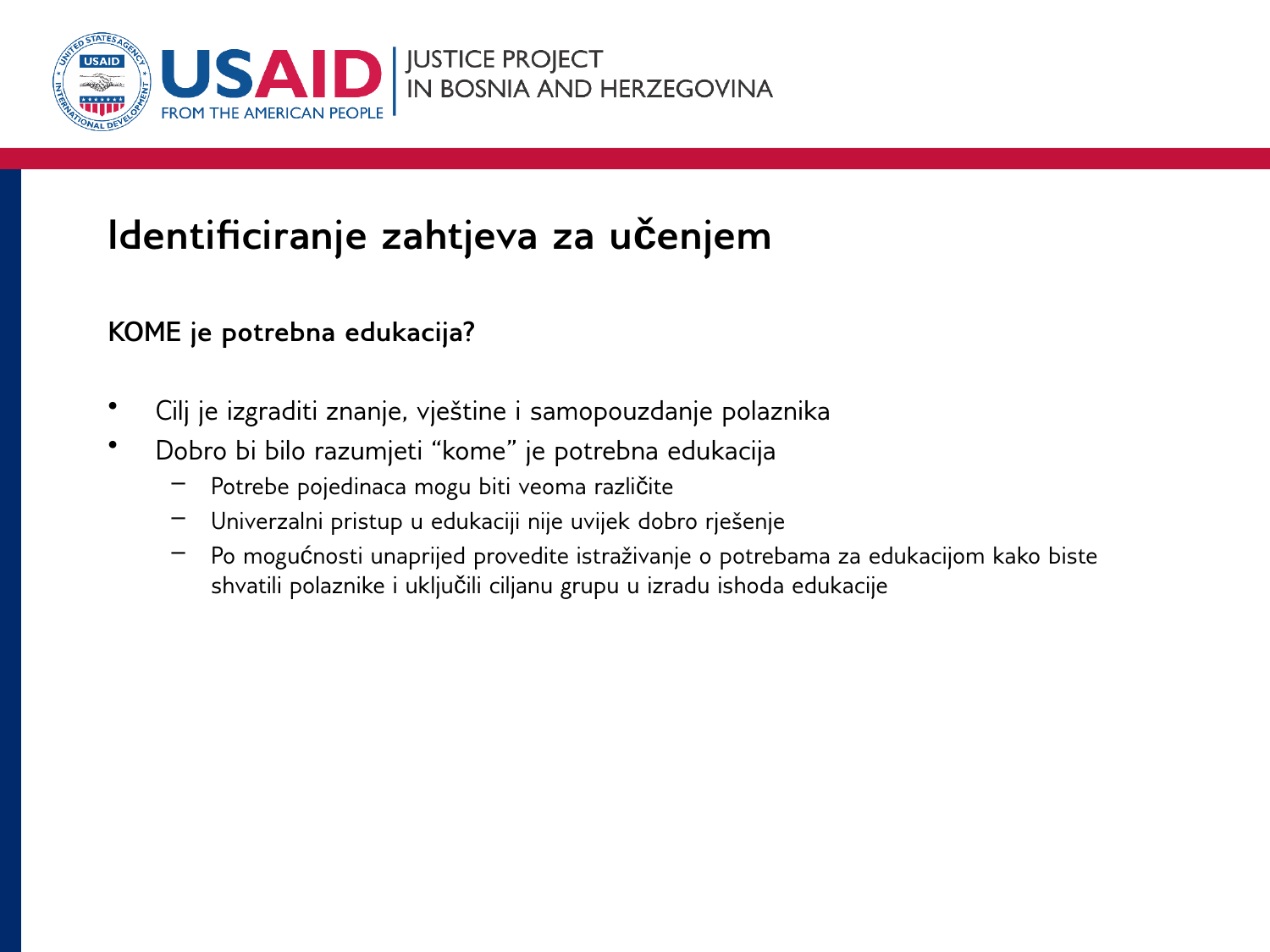

# Identificiranje zahtjeva za učenjem
KOME je potrebna edukacija?

Cilj je izgraditi znanje, vještine i samopouzdanje polaznika
Dobro bi bilo razumjeti “kome” je potrebna edukacija
Potrebe pojedinaca mogu biti veoma različite
Univerzalni pristup u edukaciji nije uvijek dobro rješenje
Po mogućnosti unaprijed provedite istraživanje o potrebama za edukacijom kako biste shvatili polaznike i uključili ciljanu grupu u izradu ishoda edukacije